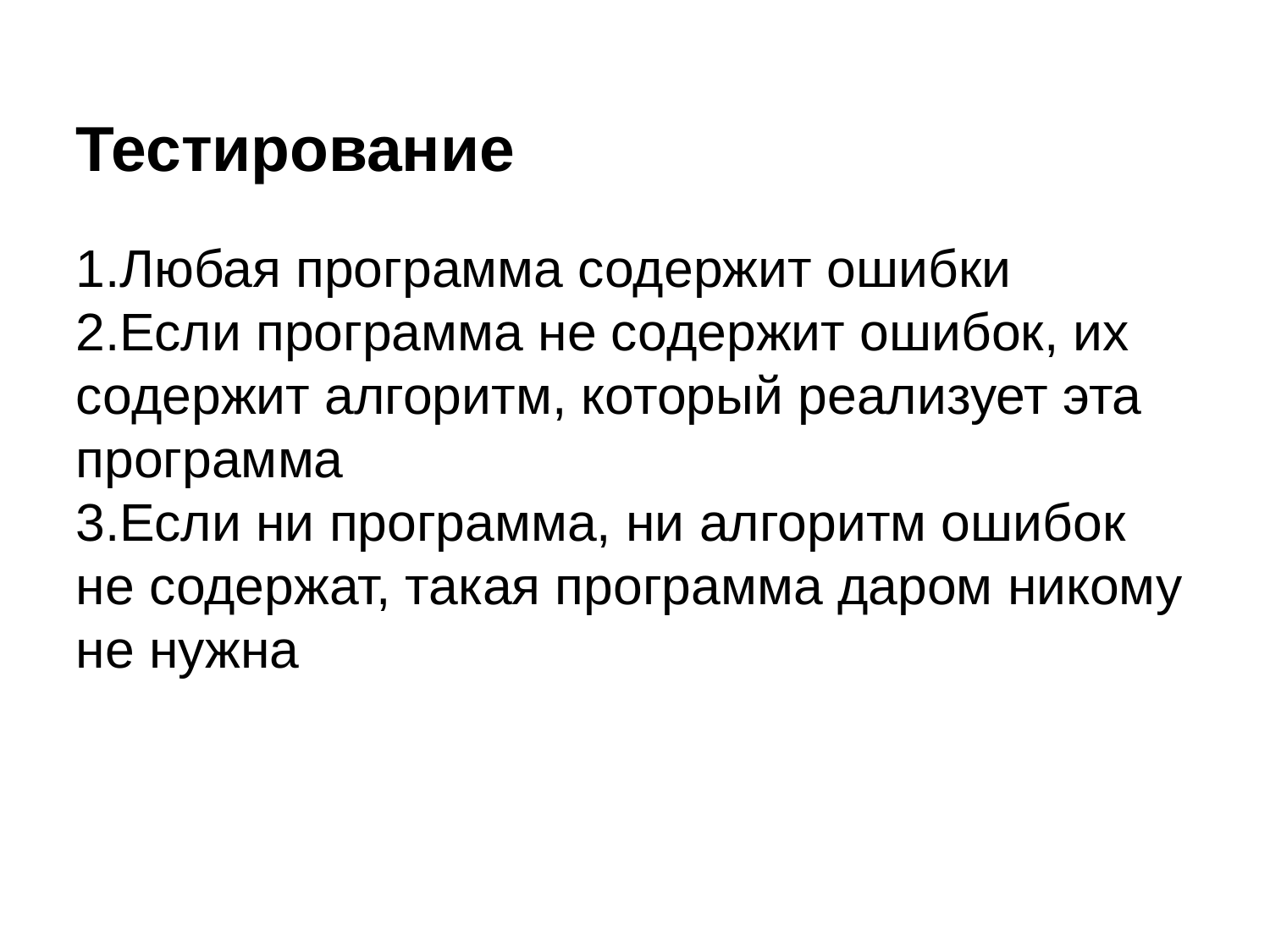

Тестирование
Любая программа содержит ошибки
Если программа не содержит ошибок, их содержит алгоритм, который реализует эта программа
Если ни программа, ни алгоритм ошибок не содержат, такая программа даром никому не нужна